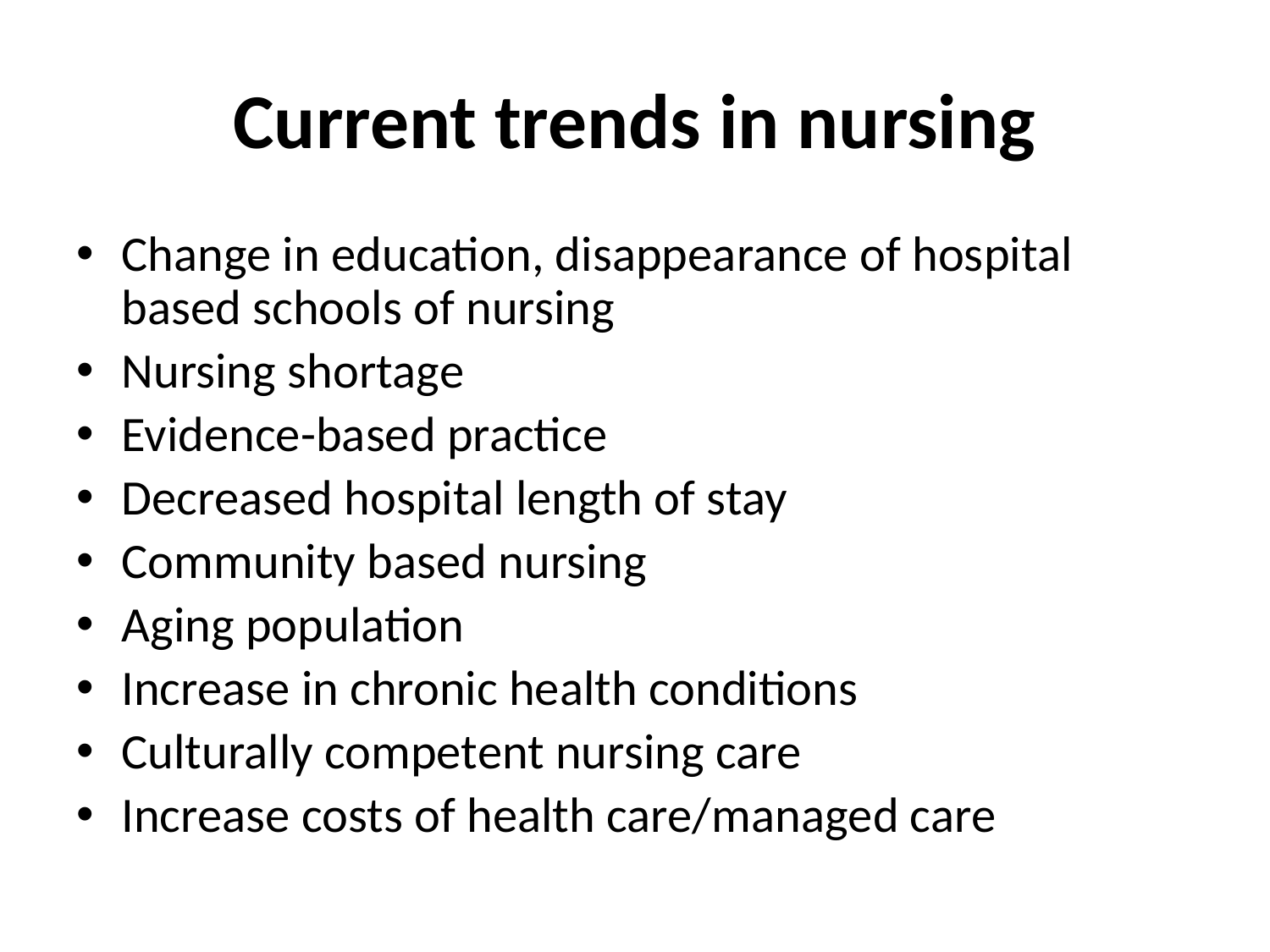

# Current trends in nursing
Change in education, disappearance of hospital based schools of nursing
Nursing shortage
Evidence-based practice
Decreased hospital length of stay
Community based nursing
Aging population
Increase in chronic health conditions
Culturally competent nursing care
Increase costs of health care/managed care